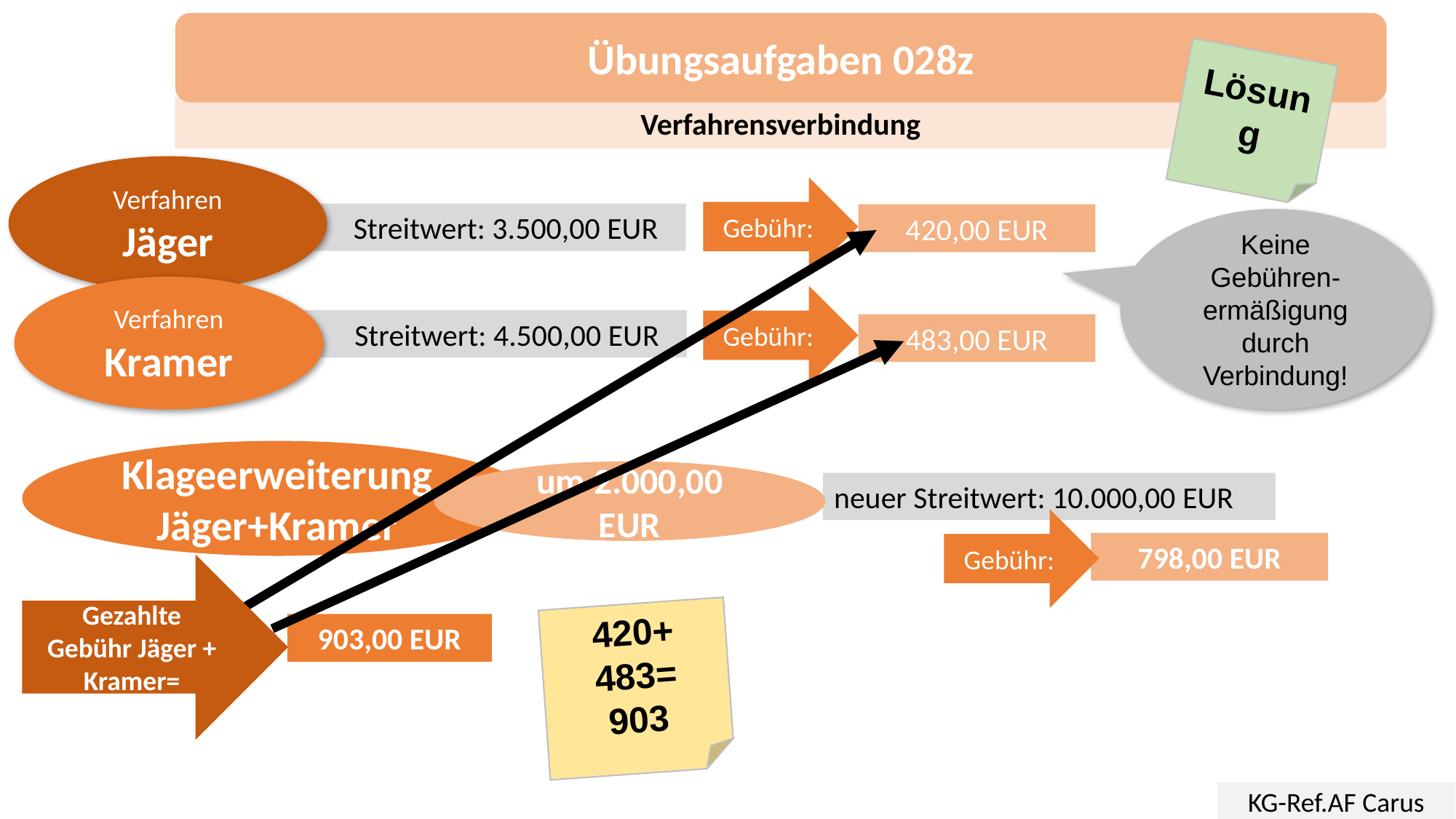

Übungsaufgaben 028z
Lösung
Verfahrensverbindung
Verfahren Jäger
Gebühr:
	Streitwert: 3.500,00 EUR
420,00 EUR
Keine Gebühren-ermäßigung durch Verbindung!
Verfahren Kramer
Gebühr:
	Streitwert: 4.500,00 EUR
483,00 EUR
Klageerweiterung Jäger+Kramer
um 2.000,00 EUR
neuer Streitwert: 10.000,00 EUR
Gebühr:
798,00 EUR
Gezahlte
Gebühr Jäger + Kramer=
420+
483=
903
903,00 EUR
KG-Ref.AF Carus